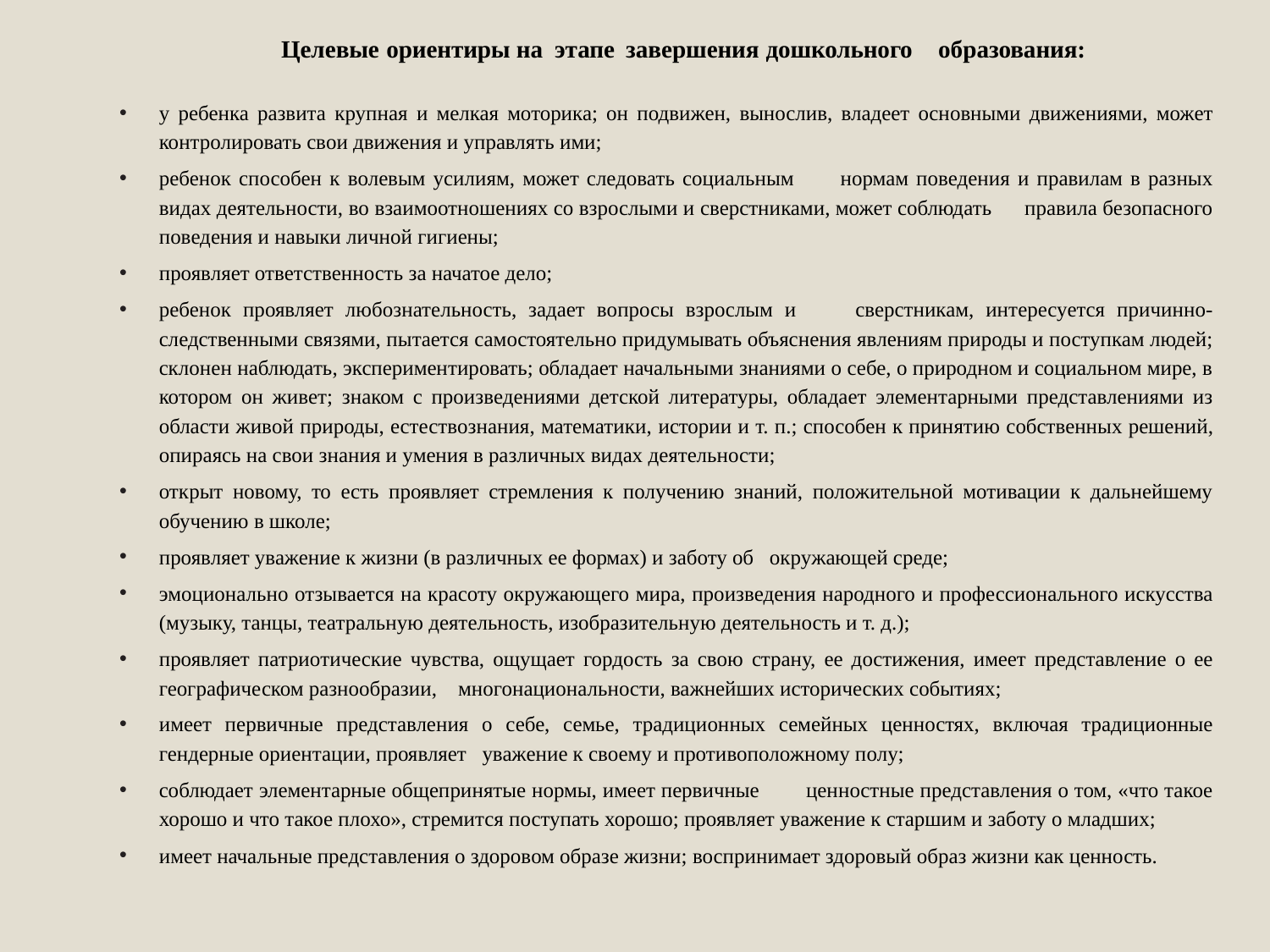

Целевые ориентиры на этапе завершения дошкольного    образования:

у ребенка развита крупная и мелкая моторика; он подвижен, вынослив, владеет основными движениями, может контролировать свои движения и управлять ими;
ребенок способен к волевым усилиям, может следовать социальным      нормам поведения и правилам в разных видах деятельности, во взаимоотношениях со взрослыми и сверстниками, может соблюдать      правила безопасного поведения и навыки личной гигиены;
проявляет ответственность за начатое дело;
ребенок проявляет любознательность, задает вопросы взрослым и     сверстникам, интересуется причинно-следственными связями, пытается самостоятельно придумывать объяснения явлениям природы и поступкам людей; склонен наблюдать, экспериментировать; обладает начальными знаниями о себе, о природном и социальном мире, в котором он живет; знаком с произведениями детской литературы, обладает элементарными представлениями из области живой природы, естествознания, математики, истории и т. п.; способен к принятию собственных решений, опираясь на свои знания и умения в различных видах деятельности;
открыт новому, то есть проявляет стремления к получению знаний, положительной мотивации к дальнейшему обучению в школе;
проявляет уважение к жизни (в различных ее формах) и заботу об   окружающей среде;
эмоционально отзывается на красоту окружающего мира, произведения народного и профессионального искусства (музыку, танцы, театральную деятельность, изобразительную деятельность и т. д.);
проявляет патриотические чувства, ощущает гордость за свою страну, ее достижения, имеет представление о ее географическом разнообразии,    многонациональности, важнейших исторических событиях;
имеет первичные представления о себе, семье, традиционных семейных ценностях, включая традиционные гендерные ориентации, проявляет   уважение к своему и противоположному полу;
соблюдает элементарные общепринятые нормы, имеет первичные        ценностные представления о том, «что такое хорошо и что такое плохо», стремится поступать хорошо; проявляет уважение к старшим и заботу о младших;
имеет начальные представления о здоровом образе жизни; воспринимает здоровый образ жизни как ценность.